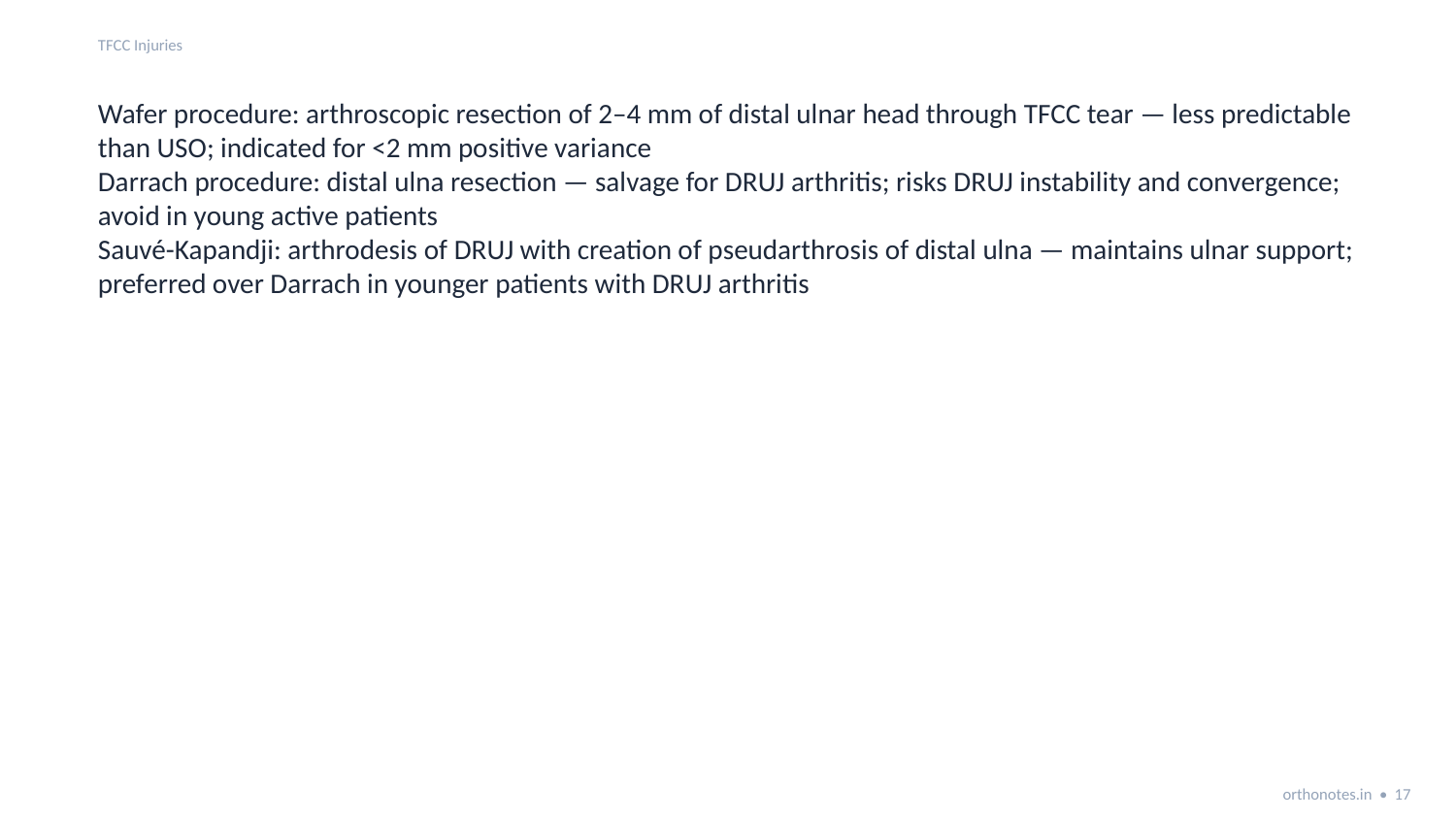

TFCC Injuries
Wafer procedure: arthroscopic resection of 2–4 mm of distal ulnar head through TFCC tear — less predictable than USO; indicated for <2 mm positive variance
Darrach procedure: distal ulna resection — salvage for DRUJ arthritis; risks DRUJ instability and convergence; avoid in young active patients
Sauvé-Kapandji: arthrodesis of DRUJ with creation of pseudarthrosis of distal ulna — maintains ulnar support; preferred over Darrach in younger patients with DRUJ arthritis
orthonotes.in  •  17